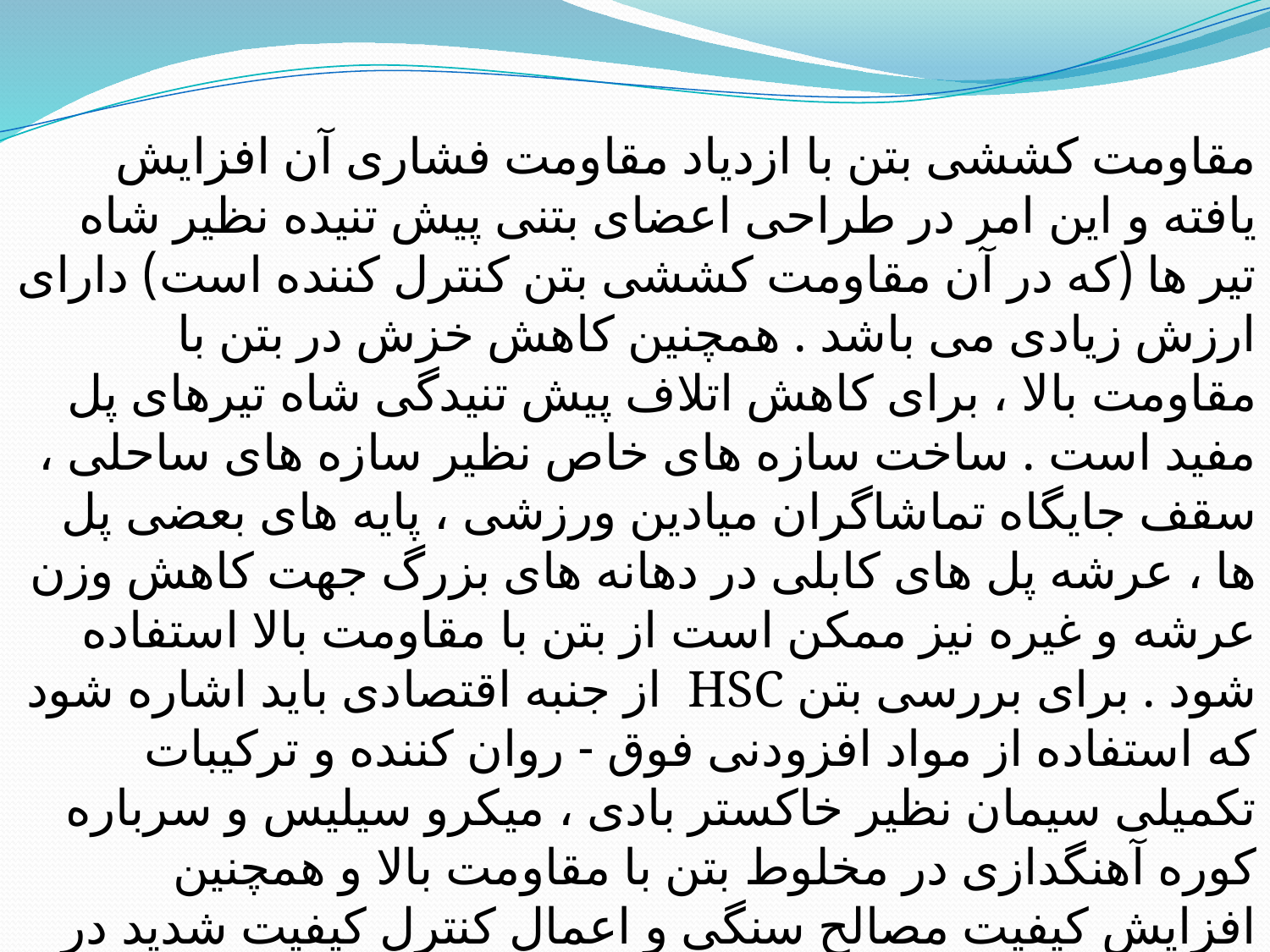

مقاومت کششی بتن با ازدیاد مقاومت فشاری آن افزایش یافته و این امر در طراحی اعضای بتنی پیش تنیده نظیر شاه تیر ها (که در آن مقاومت کششی بتن کنترل کننده است) دارای ارزش زیادی می باشد . همچنین کاهش خزش در بتن با مقاومت بالا ، برای کاهش اتلاف پیش تنیدگی شاه تیرهای پل مفید است . ساخت سازه های خاص نظیر سازه های ساحلی ، سقف جایگاه تماشاگران میادین ورزشی ، پایه های بعضی پل ها ، عرشه پل های کابلی در دهانه های بزرگ جهت کاهش وزن عرشه و غیره نیز ممکن است از بتن با مقاومت بالا استفاده شود . برای بررسی بتن HSC  از جنبه اقتصادی باید اشاره شود که استفاده از مواد افزودنی فوق - روان کننده و ترکیبات تکمیلی سیمان نظیر خاکستر بادی ، میکرو سیلیس و سرباره کوره آهنگدازی در مخلوط بتن با مقاومت بالا و همچنین افزایش کیفیت مصالح سنگی و اعمال کنترل کیفیت شدید در هنگام ساخت ، حمل و نقل و جابجایی بتن و نظارت دقیق در مرحله بتن ریزی و عمل آوری آن ، همگی عواملی هستند که قیمت تمام شده بتن با مقاومت بالا را افزایش می دهند ، با این حال در بیشتر کاربرد های بتن با مقاومت بالا ، فواید و محاسن استفاده از آن به قدری زیاد است که عملا افزایش هزینه های مزبور جبران می شود .